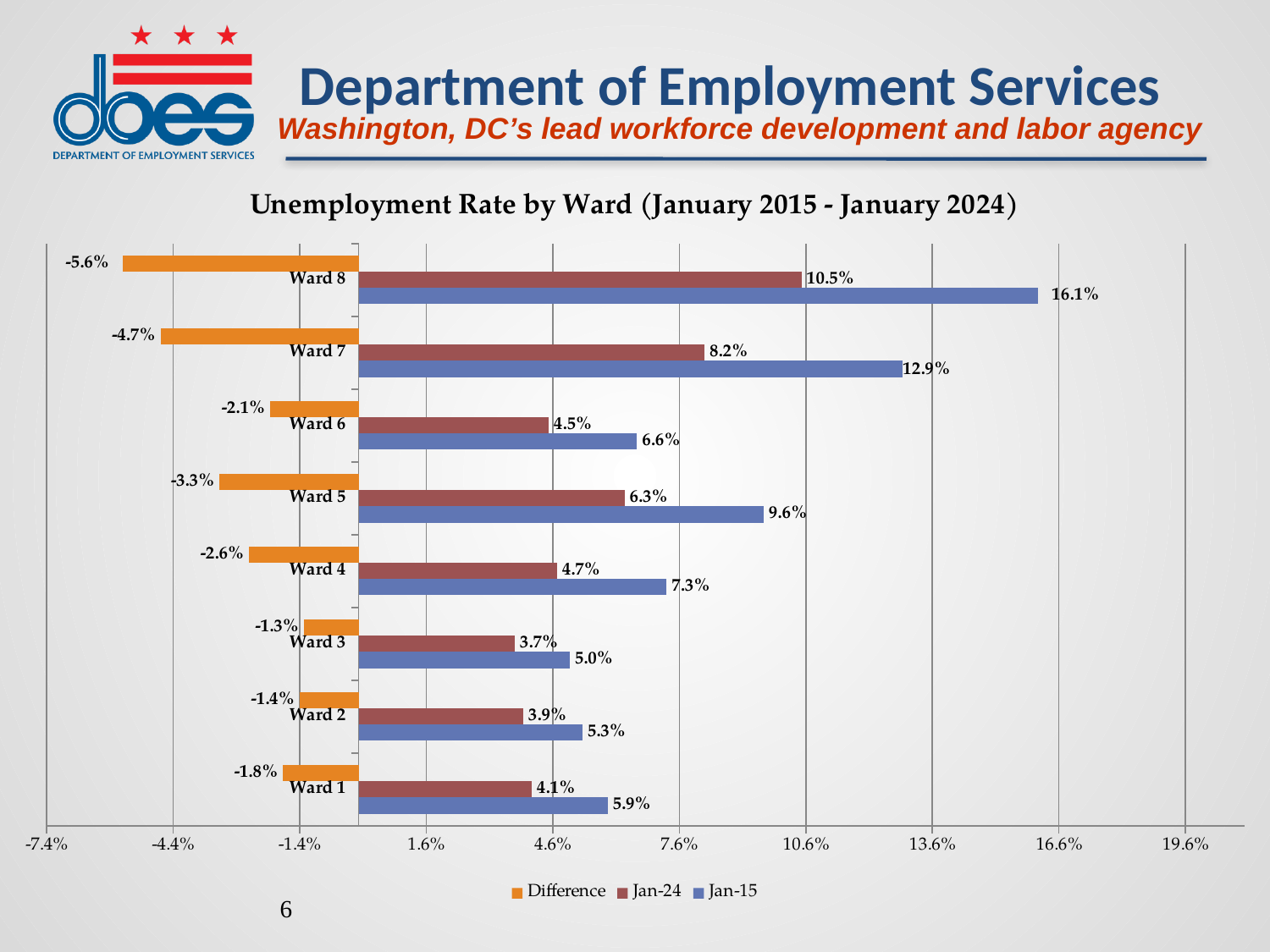

### Chart: Unemployment Rate by Ward (January 2015 - January 2024)

| Category | Jan-15 | Jan-24 | Difference |
|---|---|---|---|
| Ward 1 | 0.059 | 0.041 | -0.017999999999999995 |
| Ward 2 | 0.053 | 0.039 | -0.013999999999999999 |
| Ward 3 | 0.05 | 0.037 | -0.013000000000000005 |
| Ward 4 | 0.073 | 0.047 | -0.025999999999999995 |
| Ward 5 | 0.096 | 0.063 | -0.033 |
| Ward 6 | 0.066 | 0.045 | -0.021000000000000005 |
| Ward 7 | 0.129 | 0.082 | -0.047 |
| Ward 8 | 0.161 | 0.105 | -0.05600000000000001 |
6